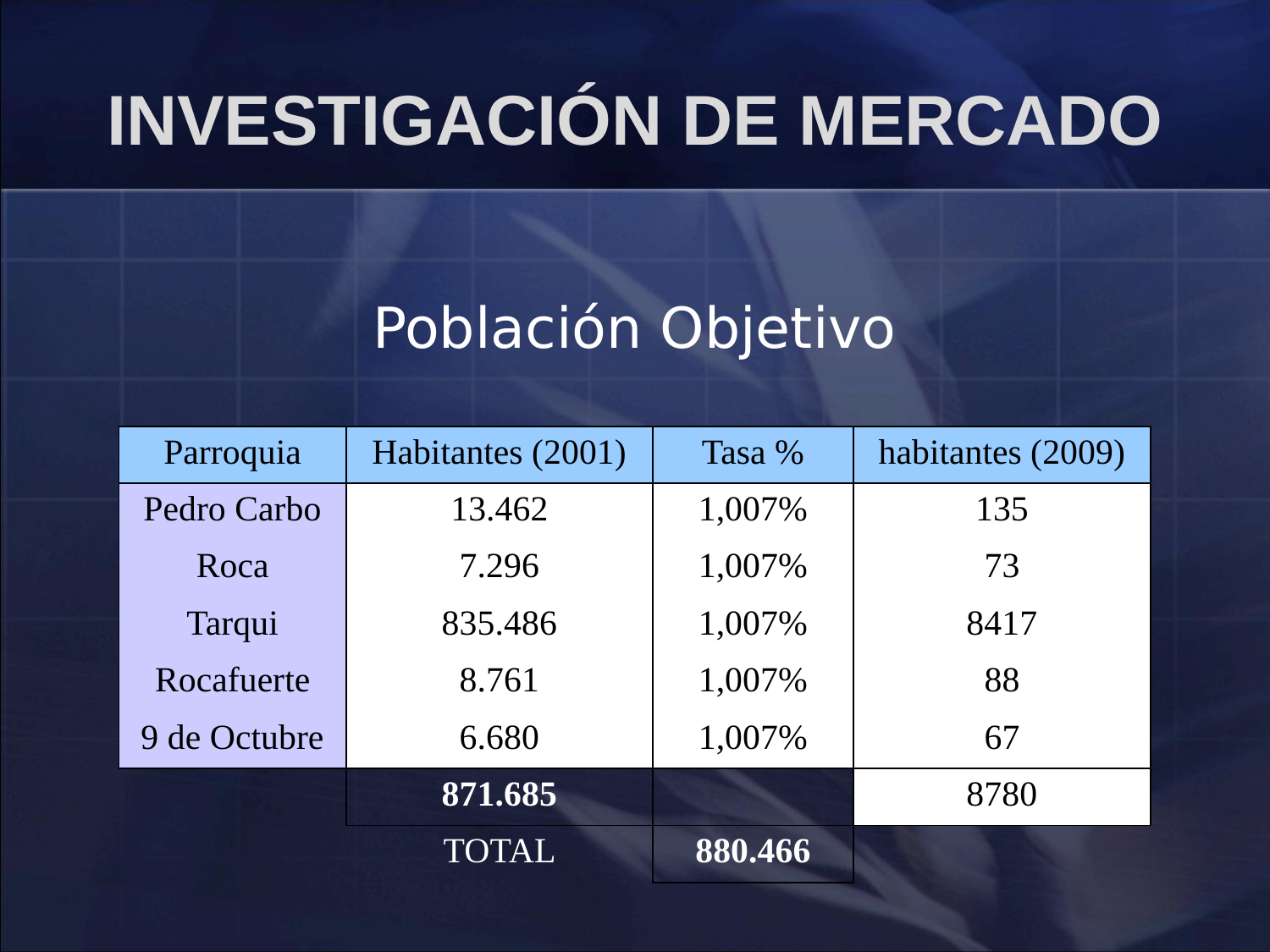

# INVESTIGACIÓN DE MERCADO

Población Objetivo
| Parroquia | Habitantes (2001) | Tasa % | habitantes (2009) |
| --- | --- | --- | --- |
| Pedro Carbo | 13.462 | 1,007% | 135 |
| Roca | 7.296 | 1,007% | 73 |
| Tarqui | 835.486 | 1,007% | 8417 |
| Rocafuerte | 8.761 | 1,007% | 88 |
| 9 de Octubre | 6.680 | 1,007% | 67 |
|  | 871.685 |  | 8780 |
|  | TOTAL | 880.466 |  |